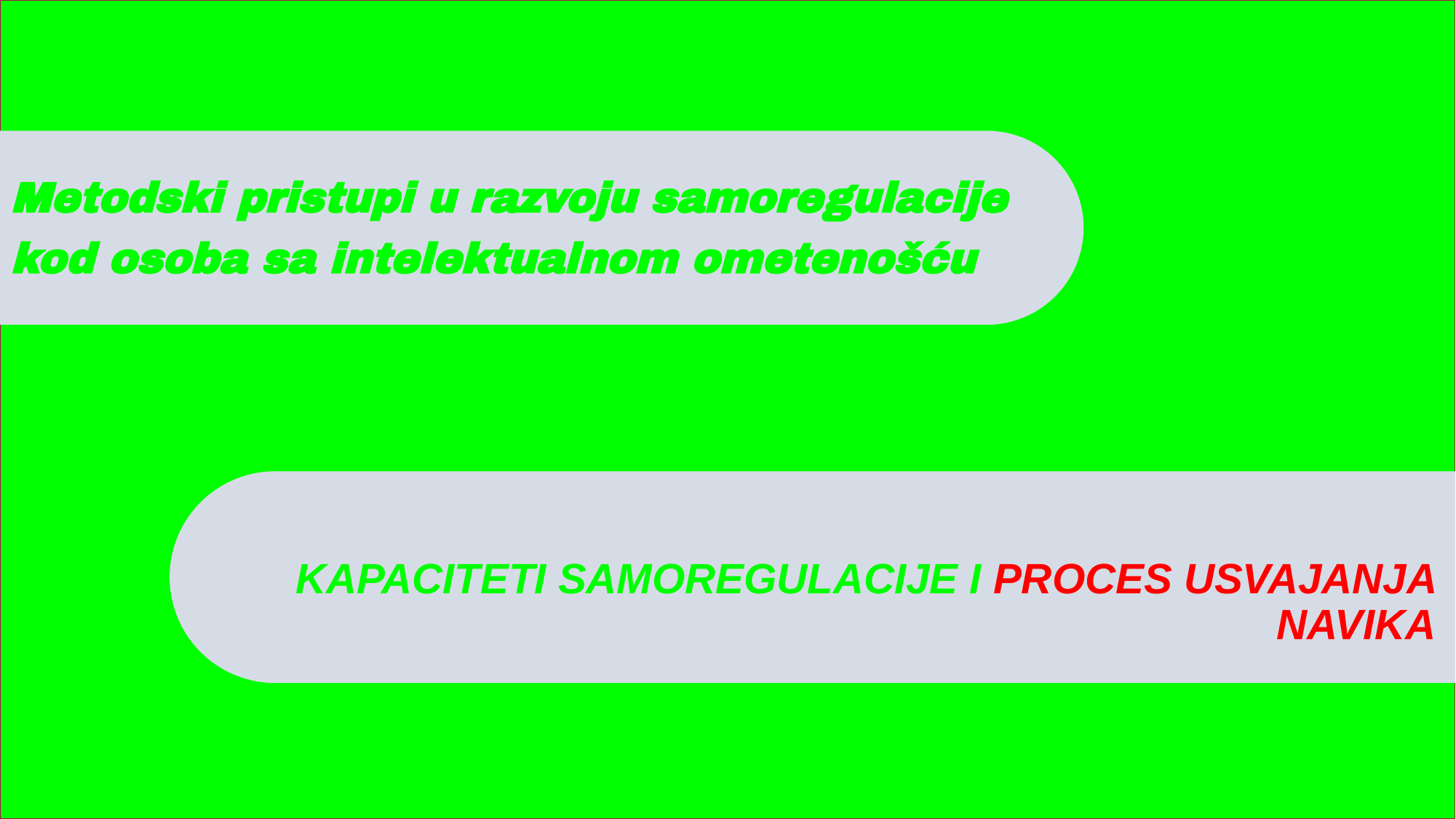

Metodski pristupi u razvoju samoregulacije
kod osoba sa intelektualnom ometenošću

KAPACITETI SAMOREGULACIJE I PROCES USVAJANJA NAVIKA